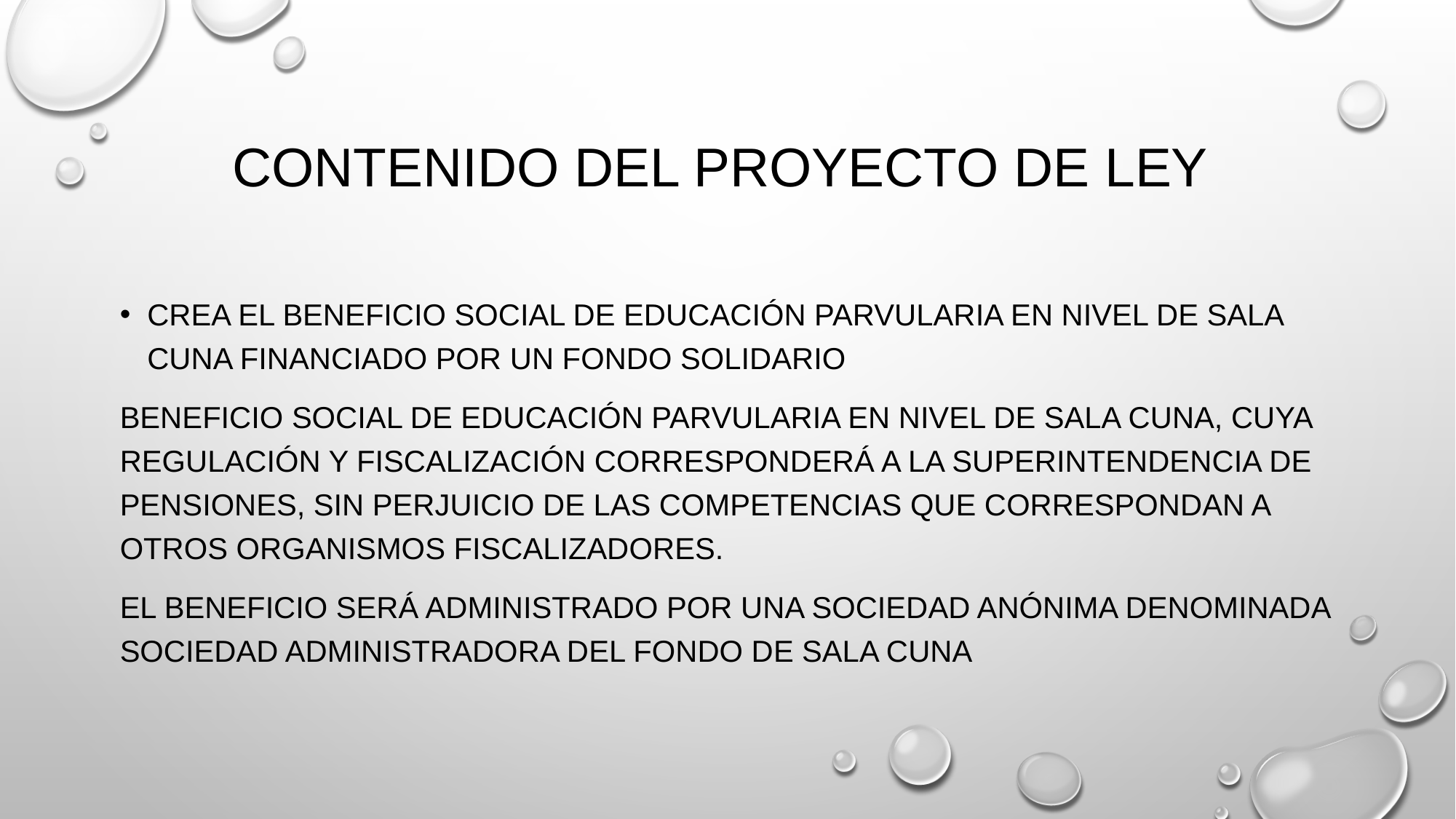

# Contenido del proyecto de ley
CREA EL BENEFICIO SOCIAL DE EDUCACIÓN PARVULARIA EN NIVEL DE SALA CUNA FINANCIADO POR UN FONDO SOLIDARIO
Beneficio Social de Educación Parvularia en Nivel de Sala Cuna, cuya regulación y fiscalización corresponderá a la Superintendencia de Pensiones, sin perjuicio de las competencias que correspondan a otros organismos fiscalizadores.
El Beneficio será administrado por una sociedad anónima denominada Sociedad Administradora del Fondo de Sala Cuna